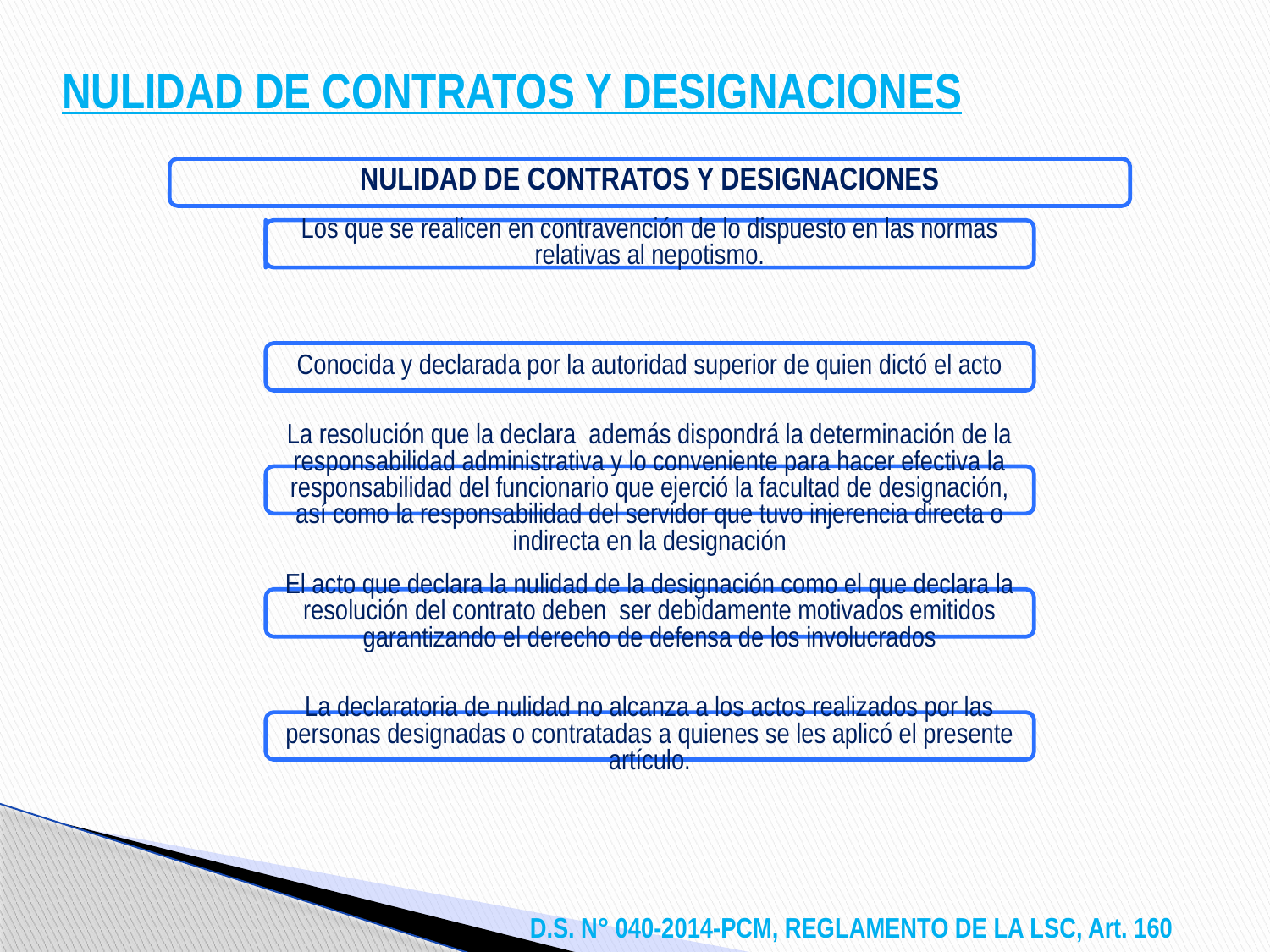

NULIDAD DE CONTRATOS Y DESIGNACIONES
NULIDAD DE CONTRATOS Y DESIGNACIONES
Los que se realicen en contravención de lo dispuesto en las normas relativas al nepotismo.
Conocida y declarada por la autoridad superior de quien dictó el acto
La resolución que la declara  además dispondrá la determinación de la responsabilidad administrativa y lo conveniente para hacer efectiva la responsabilidad del funcionario que ejerció la facultad de designación, así como la responsabilidad del servidor que tuvo injerencia directa o indirecta en la designación
El acto que declara la nulidad de la designación como el que declara la resolución del contrato deben  ser debidamente motivados emitidos garantizando el derecho de defensa de los involucrados
La declaratoria de nulidad no alcanza a los actos realizados por las personas designadas o contratadas a quienes se les aplicó el presente artículo.
D.S. N° 040-2014-PCM, REGLAMENTO DE LA LSC, Art. 160